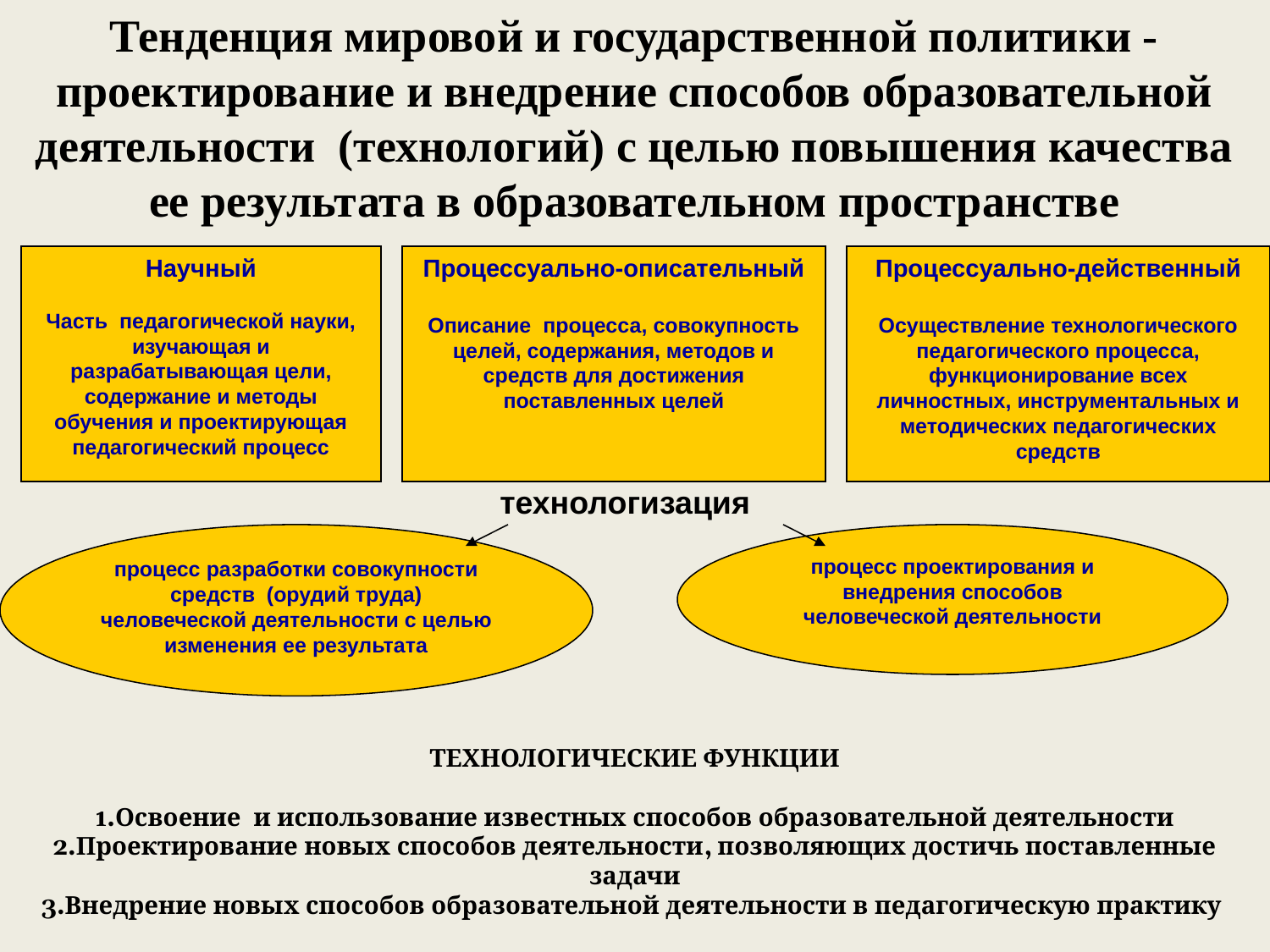

Тенденция мировой и государственной политики - проектирование и внедрение способов образовательной деятельности  (технологий) с целью повышения качества ее результата в образовательном пространстве
Научный

Часть  педагогической науки, изучающая и разрабатывающая цели, содержание и методы обучения и проектирующая педагогический процесс

Процессуально-описательный

Описание  процесса, совокупность целей, содержания, методов и средств для достижения поставленных целей

Процессуально-действенный

Осуществление технологического педагогического процесса, функционирование всех личностных, инструментальных и методических педагогических средств

процесс разработки совокупности средств  (орудий труда) человеческой деятельности с целью изменения ее результата

процесс проектирования и внедрения способов человеческой деятельности

технологизация
ТЕХНОЛОГИЧЕСКИЕ ФУНКЦИИ

1.Освоение  и использование известных способов образовательной деятельности
2.Проектирование новых способов деятельности, позволяющих достичь поставленные задачи
3.Внедрение новых способов образовательной деятельности в педагогическую практику